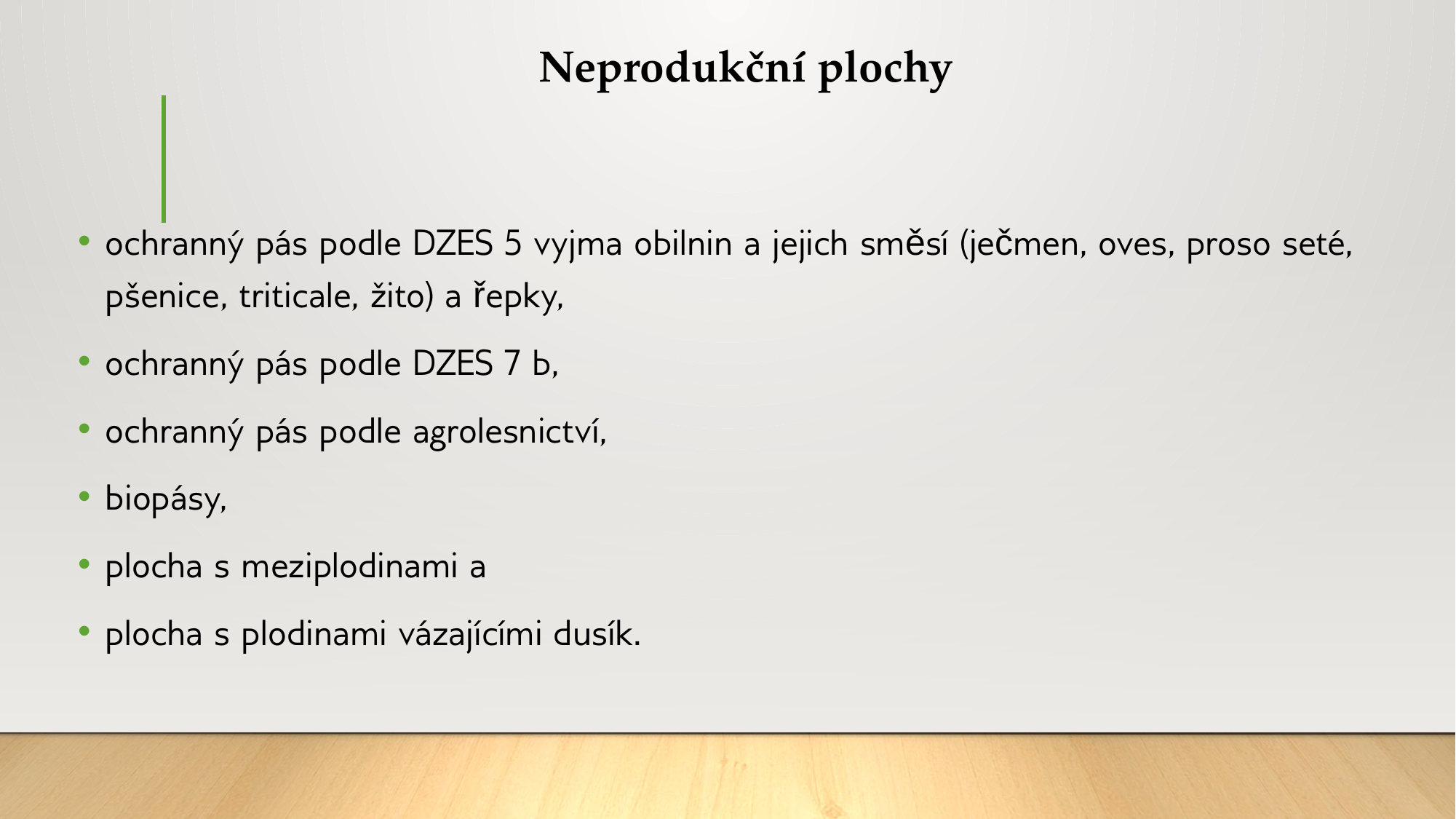

# Neprodukční plochy

ochranný pás podle DZES 5 vyjma obilnin a jejich směsí (ječmen, oves, proso seté, pšenice, triticale, žito) a řepky,
ochranný pás podle DZES 7 b,
ochranný pás podle agrolesnictví,
biopásy,
plocha s meziplodinami a
plocha s plodinami vázajícími dusík.